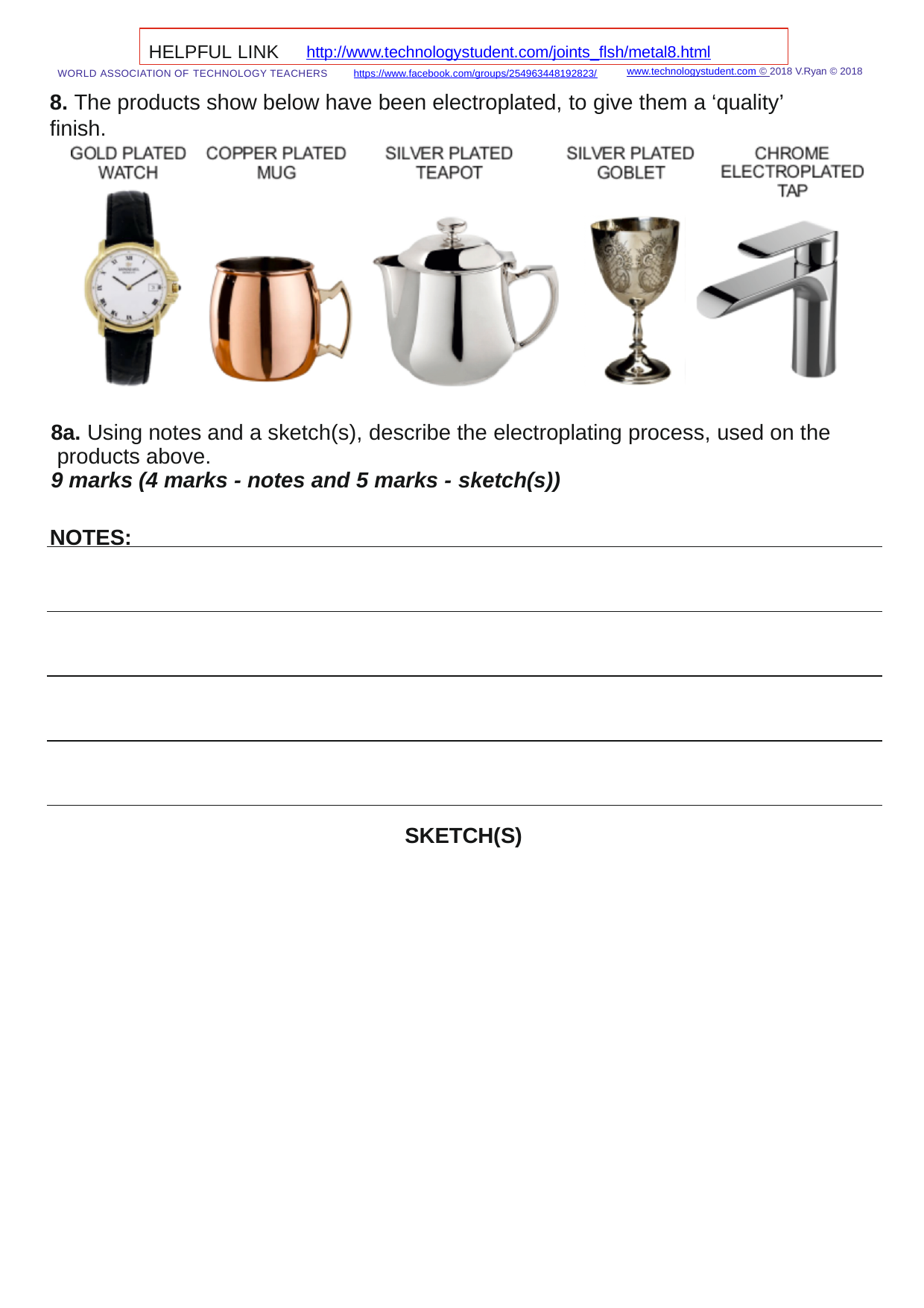

HELPFUL LINK	http://www.technologystudent.com/joints_ﬂsh/metal8.html
www.technologystudent.com © 2018 V.Ryan © 2018
WORLD ASSOCIATION OF TECHNOLOGY TEACHERS	https://www.facebook.com/groups/254963448192823/
8. The products show below have been electroplated, to give them a ‘quality’ ﬁnish.

8a. Using notes and a sketch(s), describe the electroplating process, used on the  products above.
9 marks (4 marks - notes and 5 marks - sketch(s))

NOTES:

SKETCH(S)